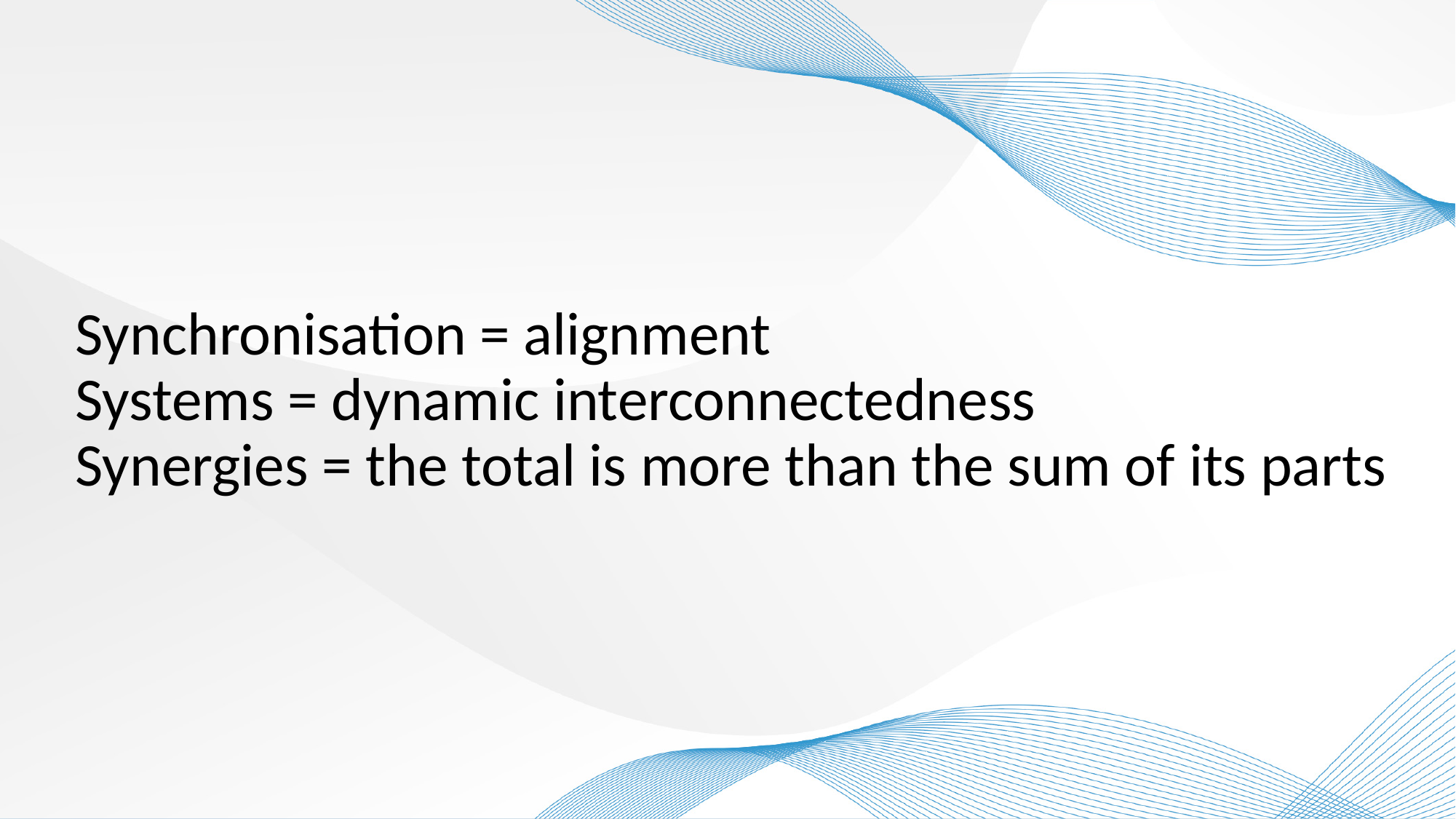

Synchronisation = alignment
Systems = dynamic interconnectedness
Synergies = the total is more than the sum of its parts